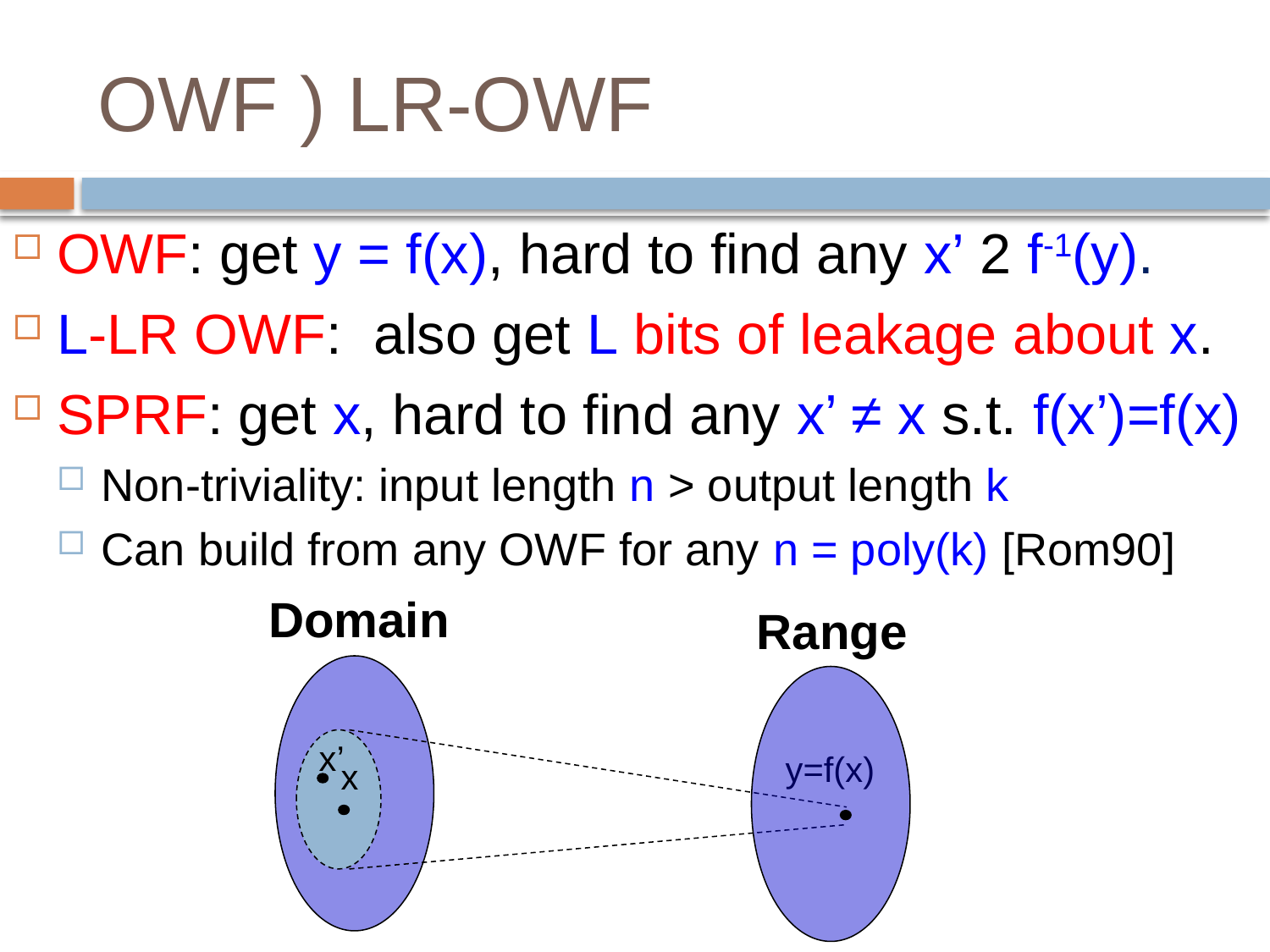

# OWF ) LR-OWF
OWF: get y = f(x), hard to find any x’ 2 f-1(y).
L-LR OWF:  also get L bits of leakage about x.
SPRF: get x, hard to find any x’ ≠ x s.t. f(x’)=f(x)
Non-triviality: input length n > output length k
Can build from any OWF for any n = poly(k) [Rom90]
Domain
Range

x’

y=f(x)
x